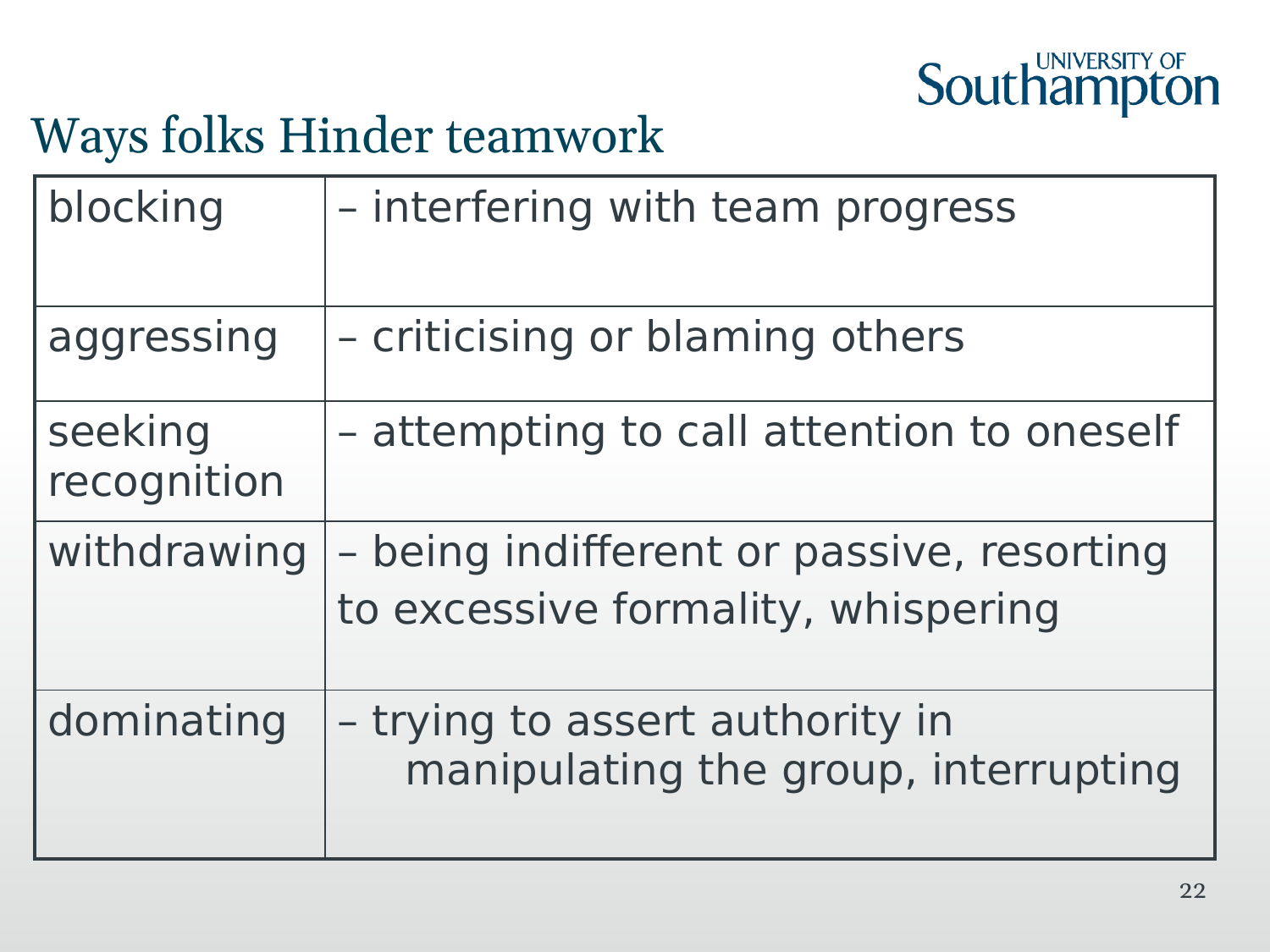

# Ways folks Hinder teamwork
| blocking | – interfering with team progress |
| --- | --- |
| aggressing | – criticising or blaming others |
| seeking recognition | – attempting to call attention to oneself |
| withdrawing | – being indifferent or passive, resorting to excessive formality, whispering |
| dominating | – trying to assert authority in manipulating the group, interrupting |

22